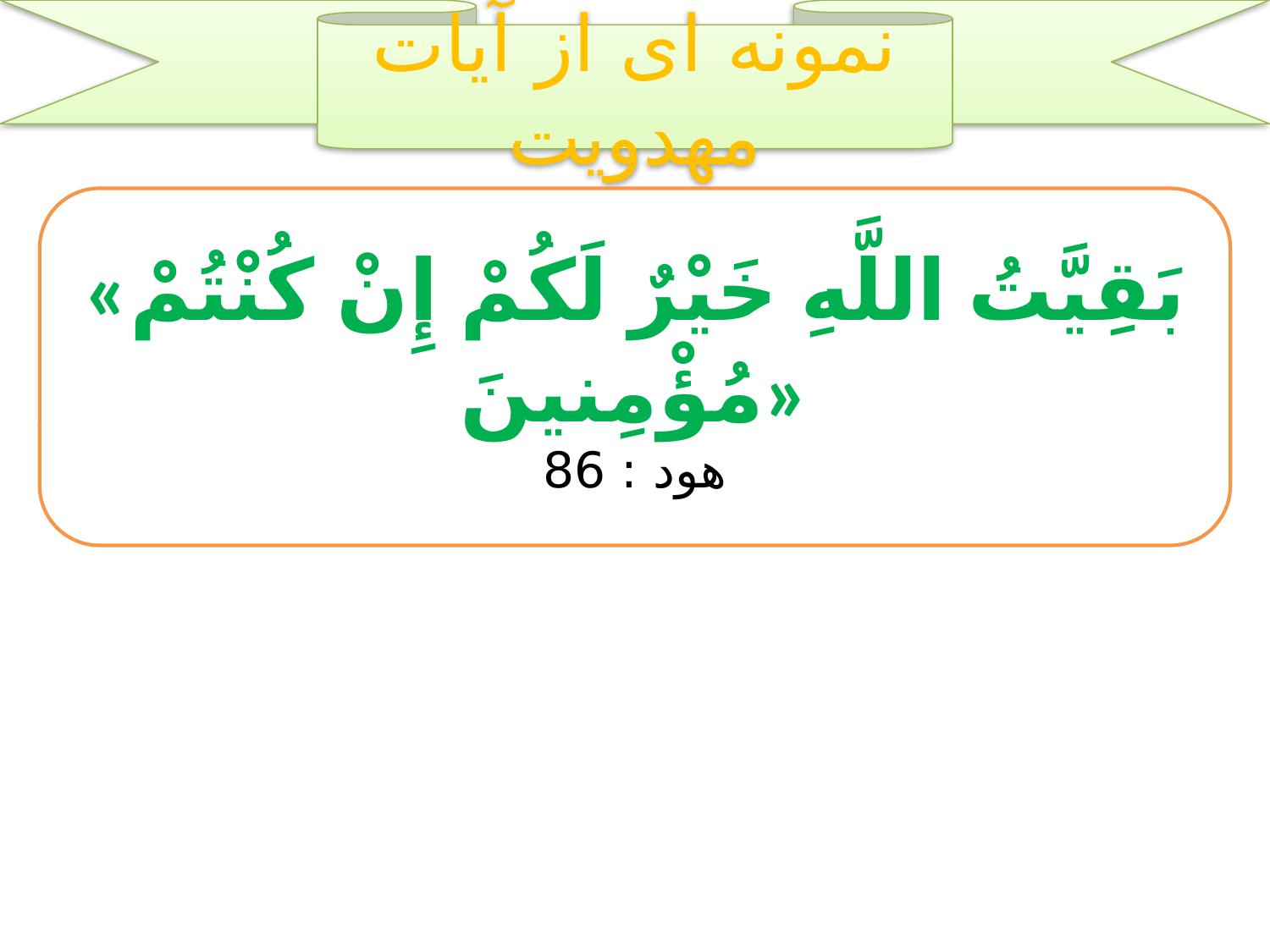

نمونه ای از آیات مهدویت

«بَقِيَّتُ اللَّهِ خَيْرٌ لَكُمْ إِنْ كُنْتُمْ مُؤْمِنينَ»
هود : 86